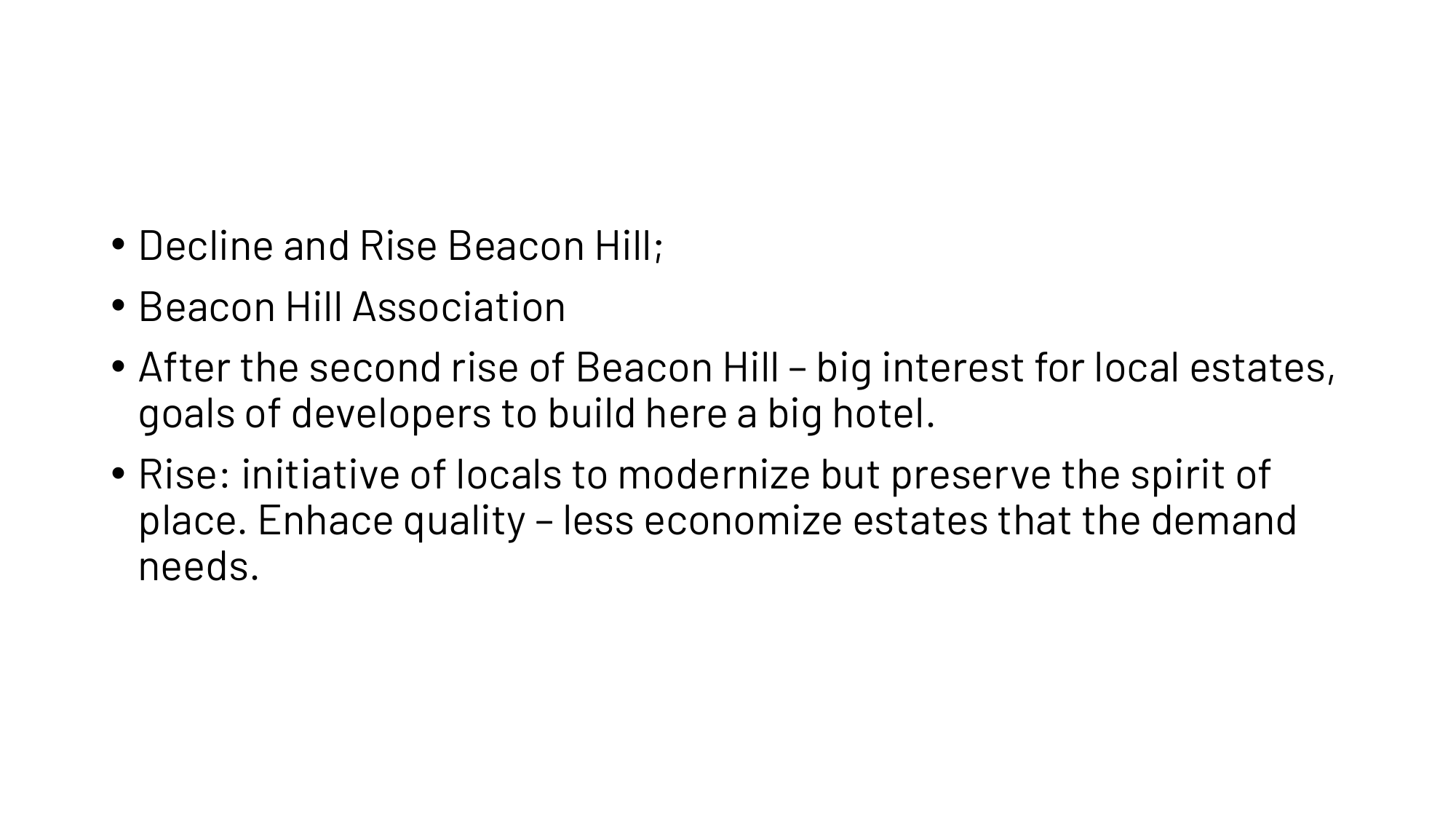

#
Decline and Rise Beacon Hill;
Beacon Hill Association
After the second rise of Beacon Hill – big interest for local estates, goals of developers to build here a big hotel.
Rise: initiative of locals to modernize but preserve the spirit of place. Enhace quality – less economize estates that the demand needs.